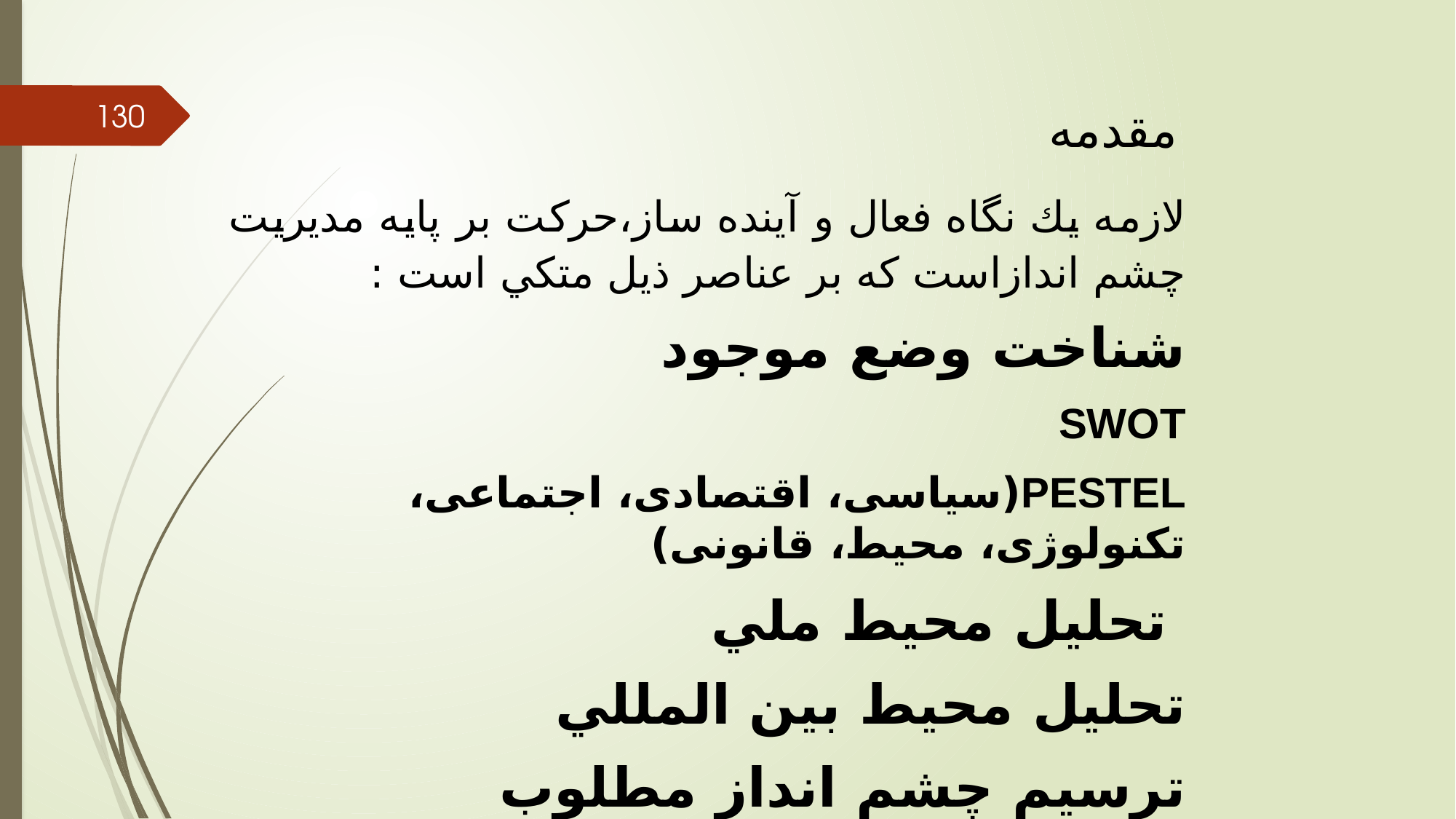

مقدمه
130
لازمه يك نگاه فعال و آينده ساز،حركت بر پايه مديريت چشم اندازاست كه بر عناصر ذيل متكي است :
شناخت وضع موجود
SWOT
PESTEL(سیاسی، اقتصادی، اجتماعی، تکنولوژی، محیط، قانونی)
 تحليل محيط ملي
تحليل محيط بين المللي
ترسيم چشم انداز مطلوب